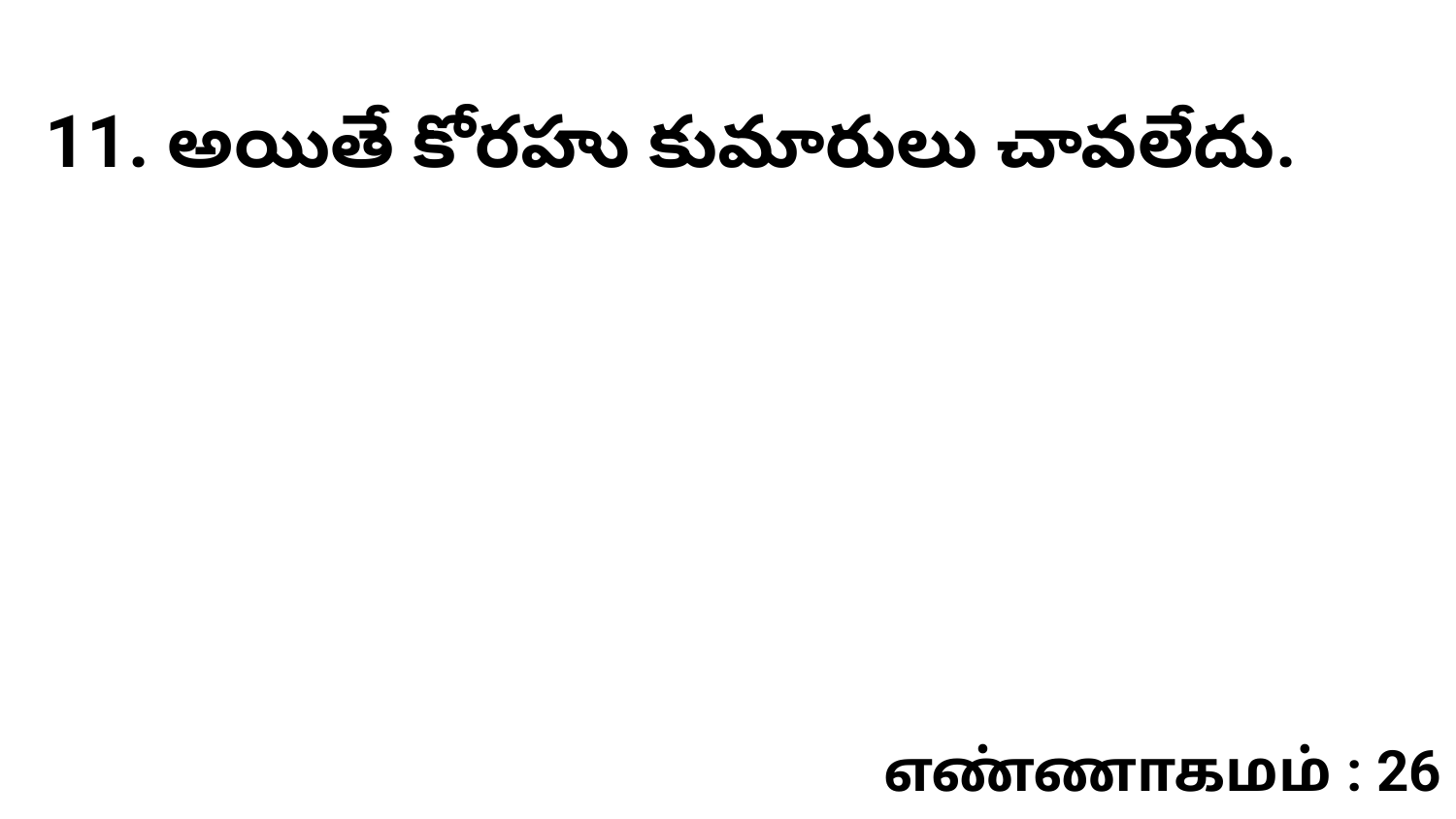

11. అయితే కోరహు కుమారులు చావలేదు.
எண்ணாகமம் : 26